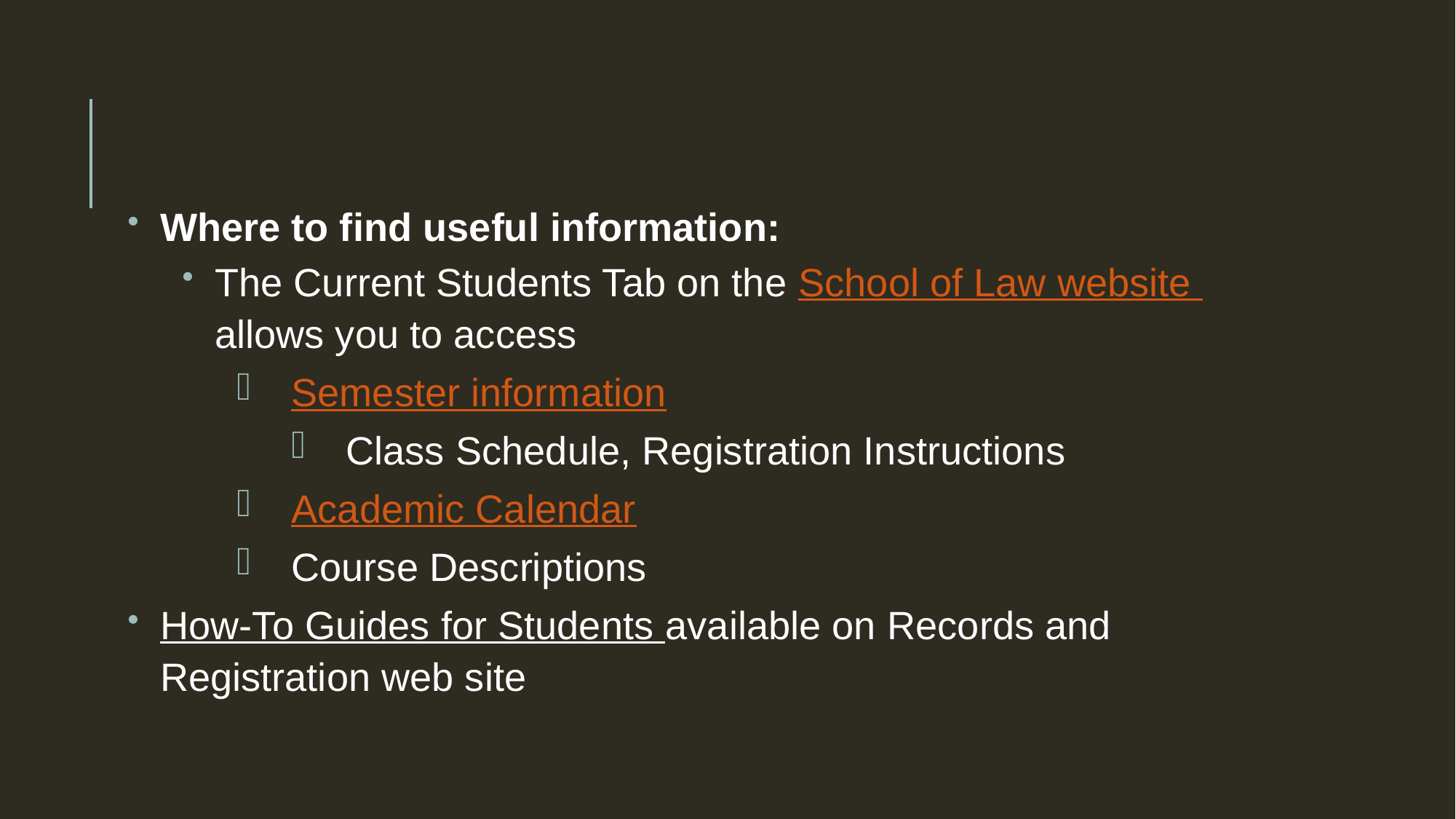

#

Where to find useful information:
The Current Students Tab on the School of Law website allows you to access
Semester information
Class Schedule, Registration Instructions
Academic Calendar
Course Descriptions
How-To Guides for Students available on Records and Registration web site